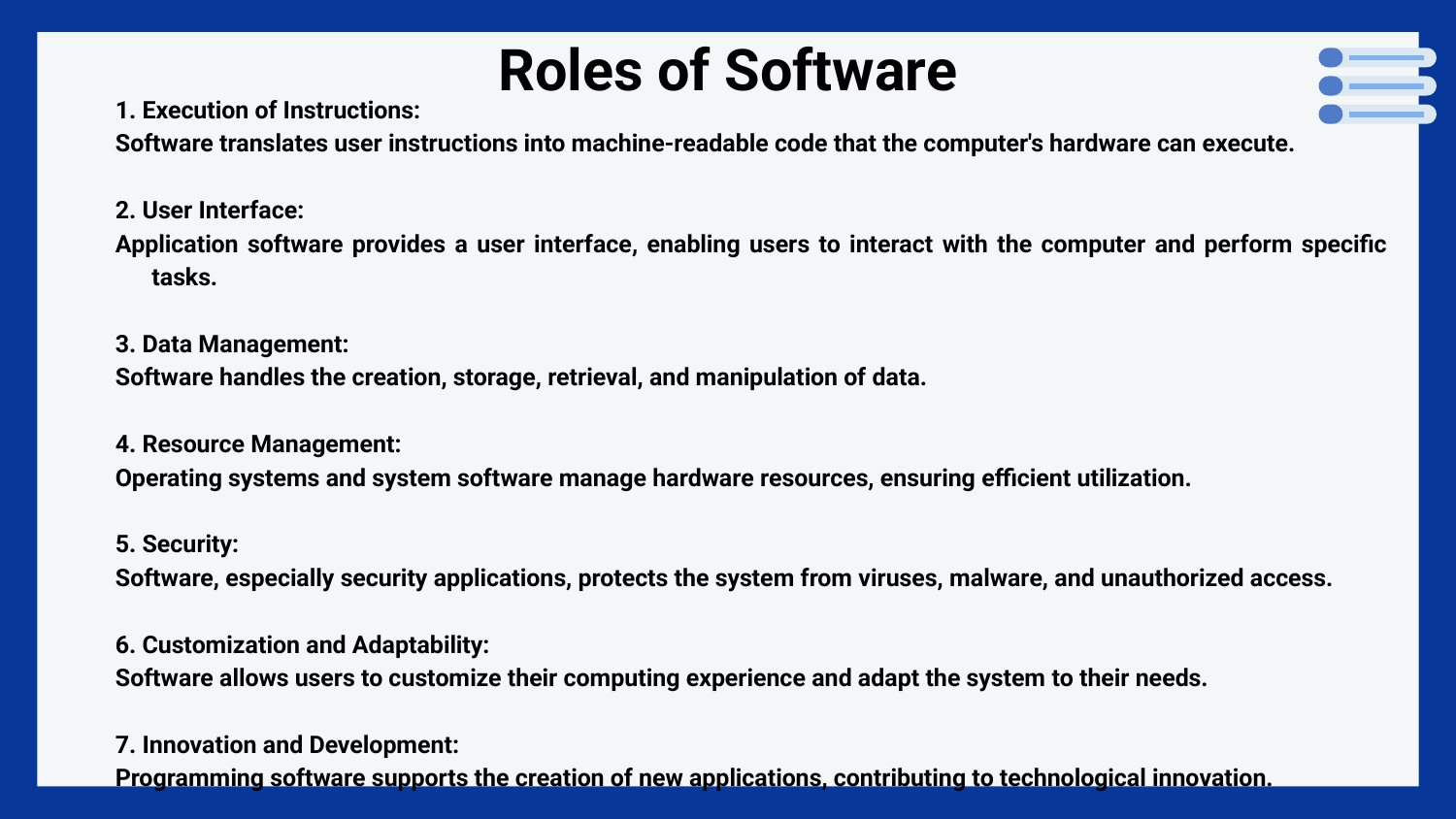

# Roles of Software

1. Execution of Instructions:
Software translates user instructions into machine-readable code that the computer's hardware can execute.

2. User Interface:
Application software provides a user interface, enabling users to interact with the computer and perform specific tasks.

3. Data Management:
Software handles the creation, storage, retrieval, and manipulation of data.

4. Resource Management:
Operating systems and system software manage hardware resources, ensuring efficient utilization.

5. Security:
Software, especially security applications, protects the system from viruses, malware, and unauthorized access.

6. Customization and Adaptability:
Software allows users to customize their computing experience and adapt the system to their needs.

7. Innovation and Development:
Programming software supports the creation of new applications, contributing to technological innovation.